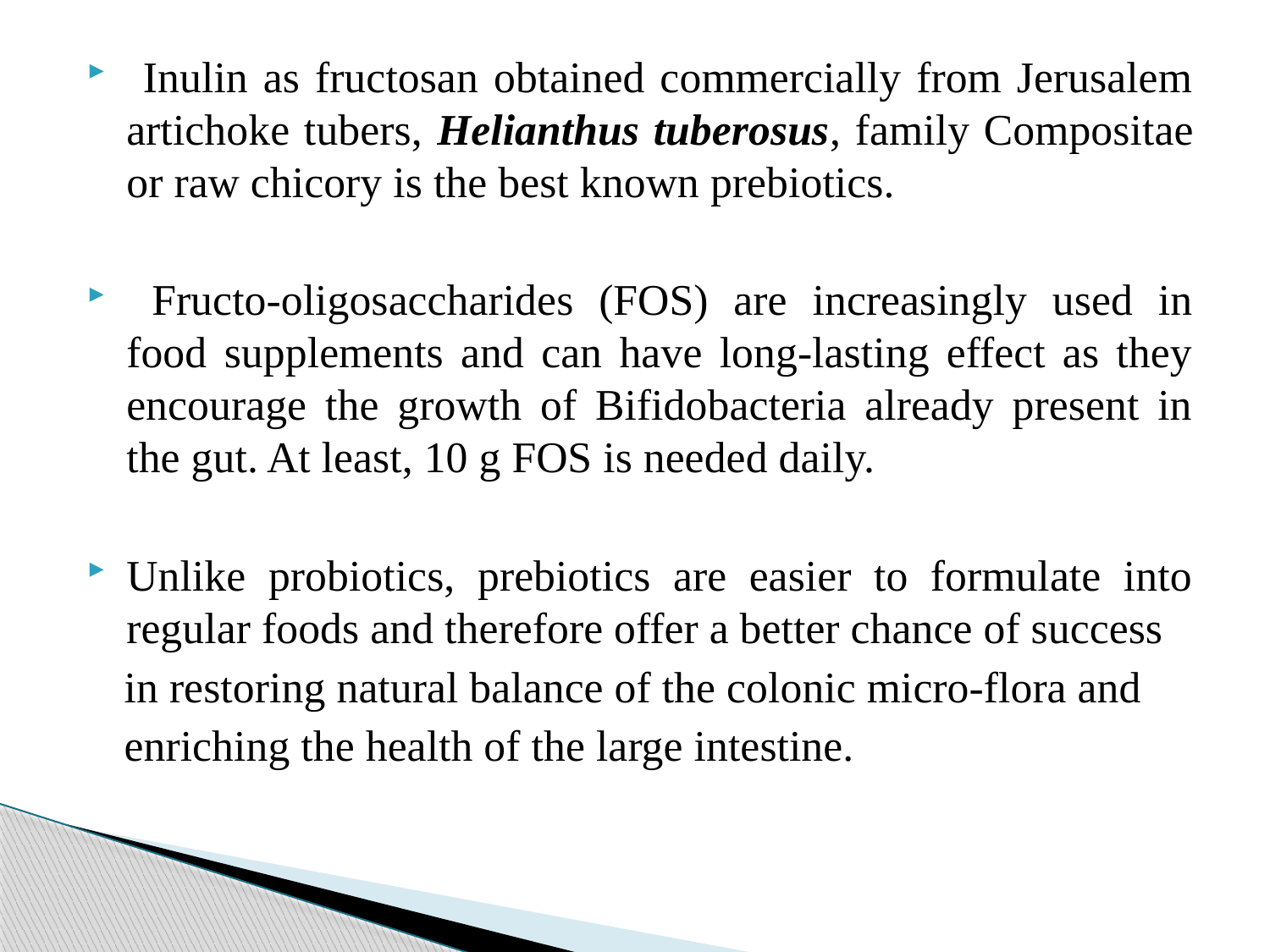

Inulin as fructosan obtained commercially from Jerusalem artichoke tubers, Helianthus tuberosus, family Compositae or raw chicory is the best known prebiotics.

 Fructo-oligosaccharides (FOS) are increasingly used in food supplements and can have long-lasting effect as they encourage the growth of Bifidobacteria already present in the gut. At least, 10 g FOS is needed daily.

Unlike probiotics, prebiotics are easier to formulate into regular foods and therefore offer a better chance of success
   in restoring natural balance of the colonic micro-flora and
   enriching the health of the large intestine.